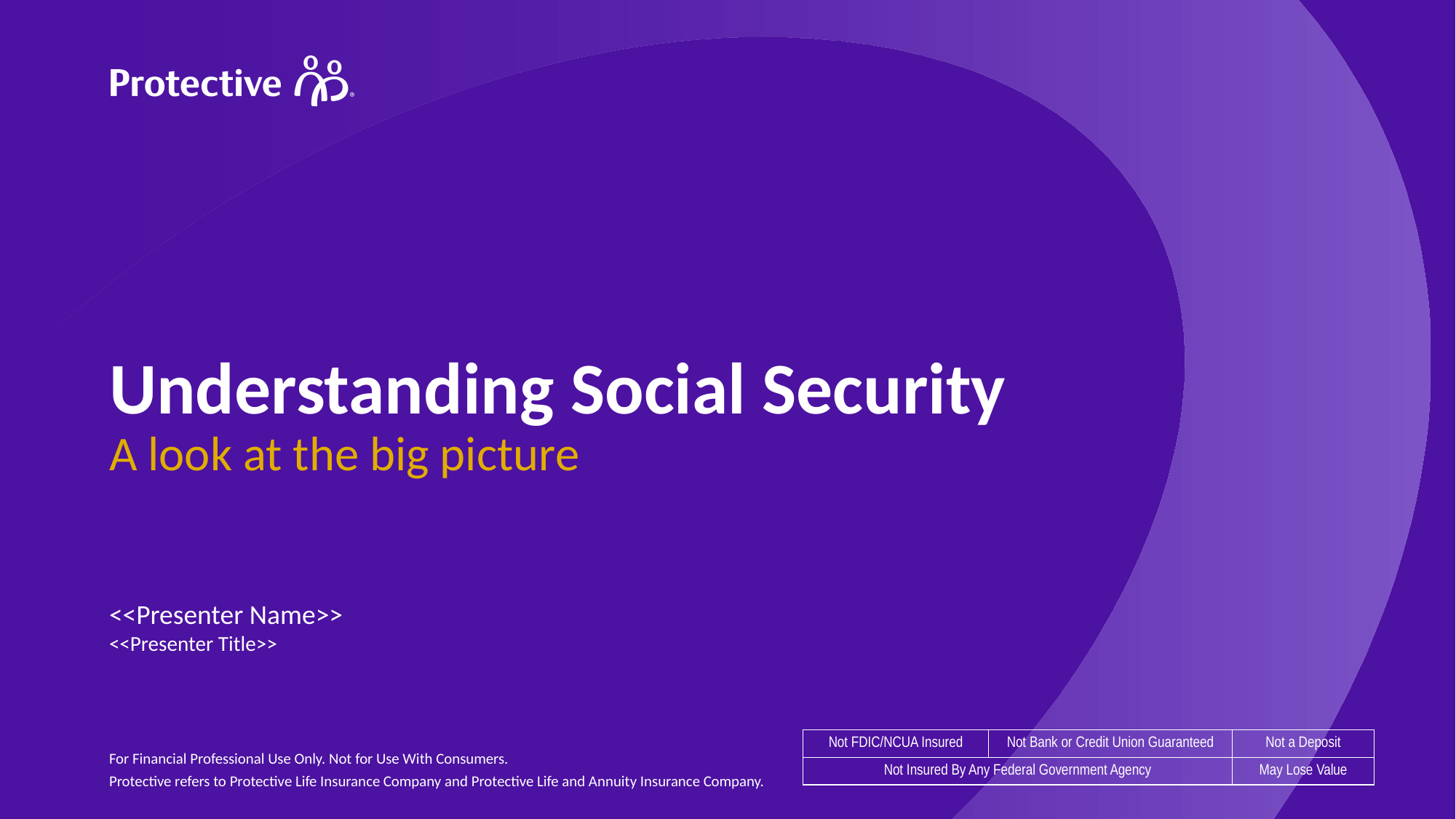

# Understanding Social Security
A look at the big picture
<<Presenter Name>>
<<Presenter Title>>
| Not FDIC/NCUA Insured | Not Bank or Credit Union Guaranteed | Not a Deposit |
| --- | --- | --- |
| Not Insured By Any Federal Government Agency |  | May Lose Value |